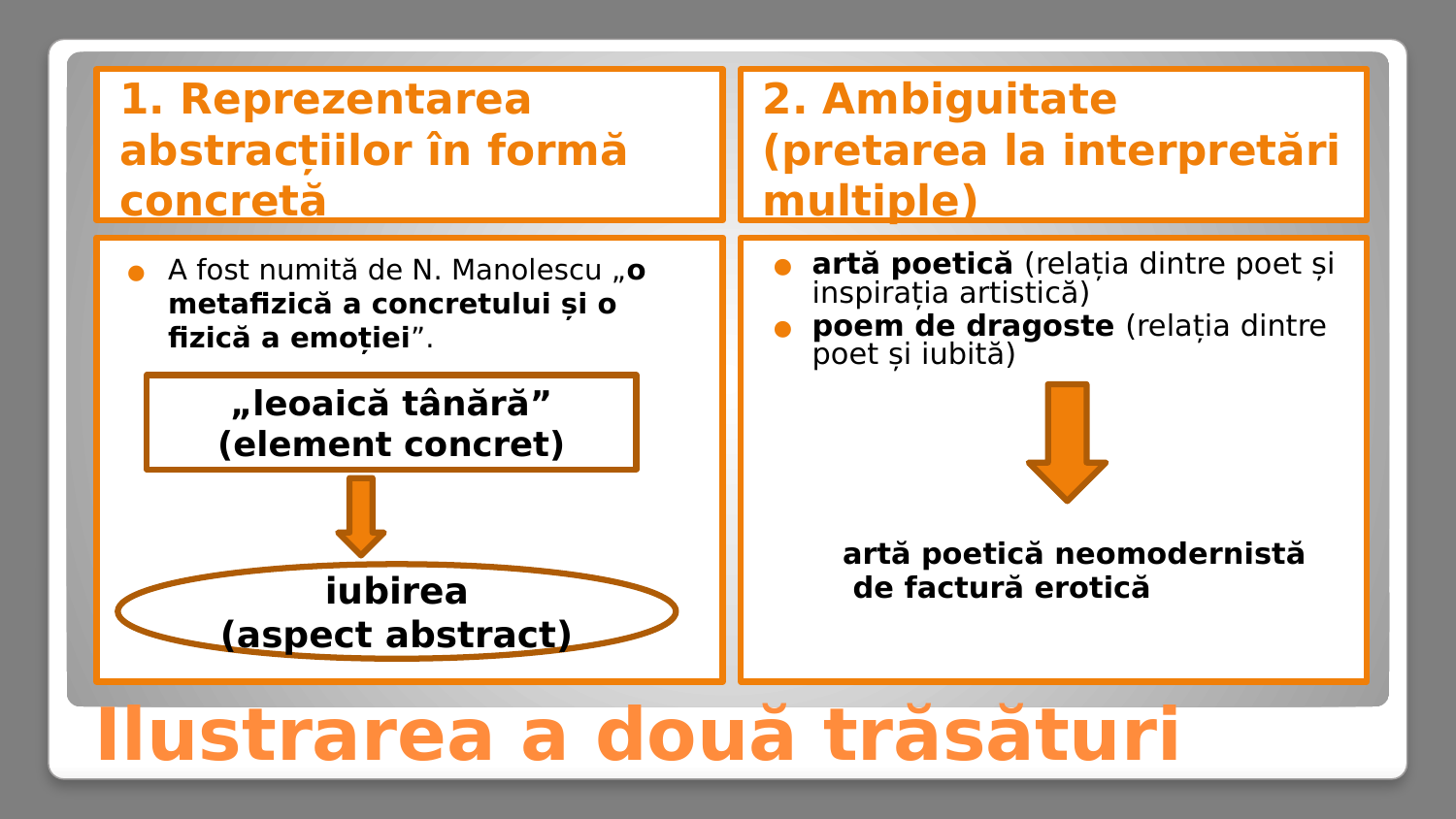

1. Reprezentarea abstracțiilor în formă concretă
2. Ambiguitate (pretarea la interpretări multiple)
artă poetică (relația dintre poet și inspirația artistică)
poem de dragoste (relația dintre poet și iubită)

artă poetică neomodernistă
 de factură erotică
A fost numită de N. Manolescu „o metafizică a concretului și o fizică a emoției”.

„leoaică tânără”
(element concret)

iubirea
(aspect abstract)
# Ilustrarea a două trăsături